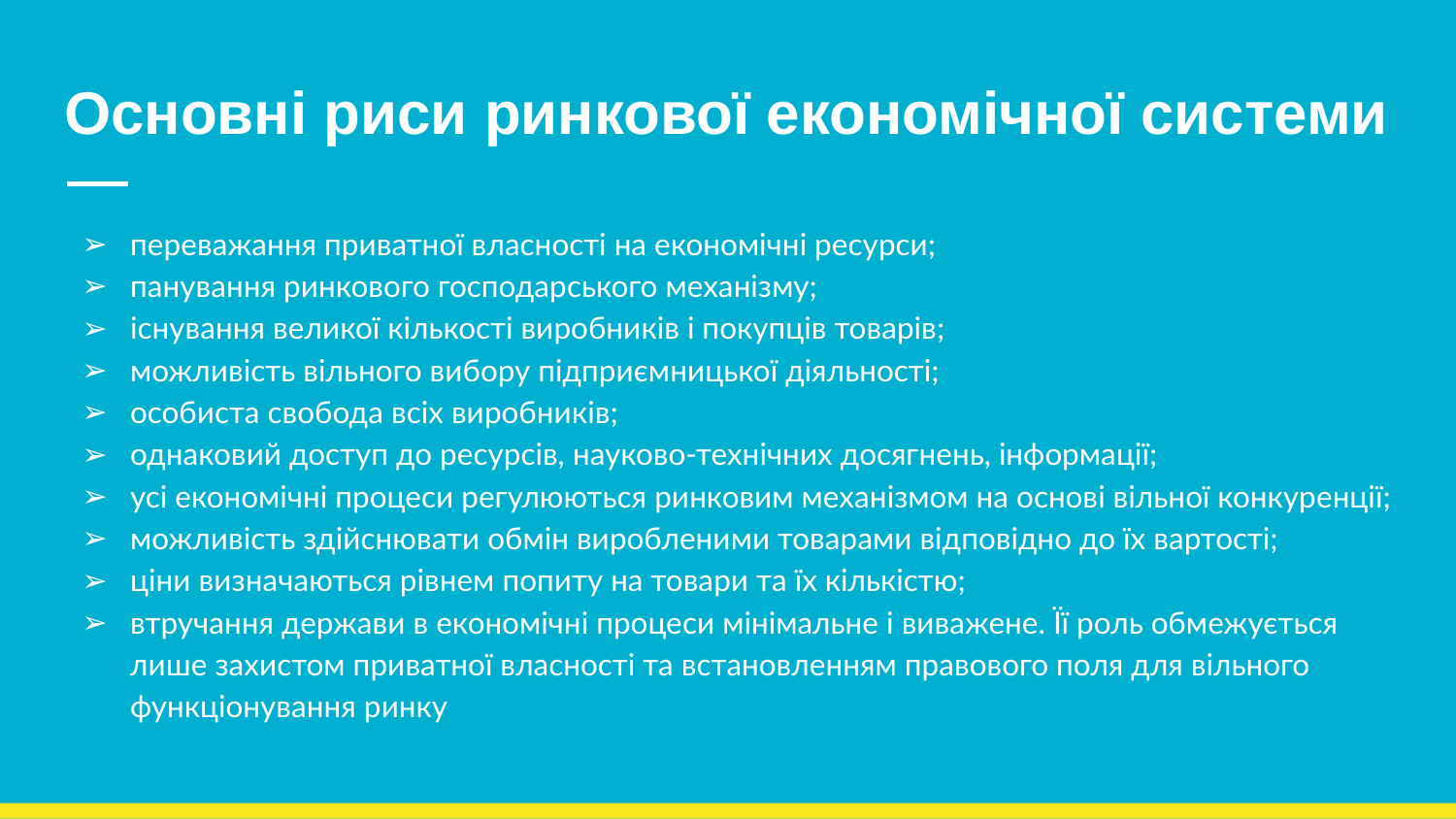

# Основні риси ринкової економічної системи
переважання приватної власності на економічні ресурси;
панування ринкового господарського механізму;
існування великої кількості виробників і покупців товарів;
можливість вільного вибору підприємницької діяльності;
особиста свобода всіх виробників;
однаковий доступ до ресурсів, науково-технічних досягнень, інформації;
усі економічні процеси регулюються ринковим механізмом на основі вільної конкуренції;
можливість здійснювати обмін виробленими товарами відповідно до їх вартості;
ціни визначаються рівнем попиту на товари та їх кількістю;
втручання держави в економічні процеси мінімальне і виважене. Її роль обмежується лише захистом приватної власності та встановленням правового поля для вільного функціонування ринку